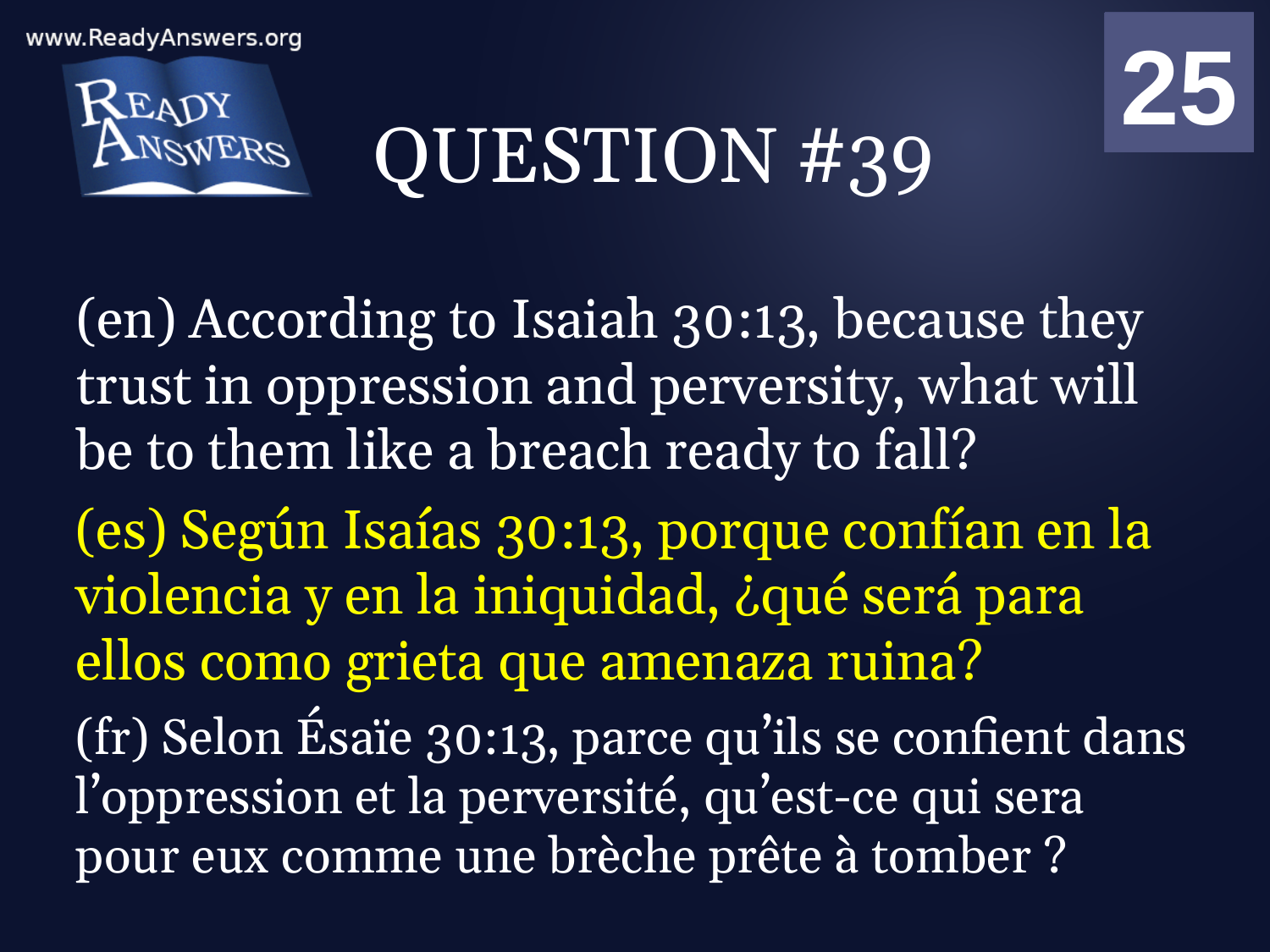

01
02
03
04
05
06
07
08
09
10
11
12
13
14
15
16
17
18
19
20
21
22
23
24
25
00
# QUESTION #39
(en) According to Isaiah 30:13, because they trust in oppression and perversity, what will be to them like a breach ready to fall?
(es) Según Isaías 30:13, porque confían en la violencia y en la iniquidad, ¿qué será para ellos como grieta que amenaza ruina?
(fr) Selon Ésaïe 30:13, parce qu’ils se confient dans l’oppression et la perversité, qu’est-ce qui sera pour eux comme une brèche prête à tomber ?